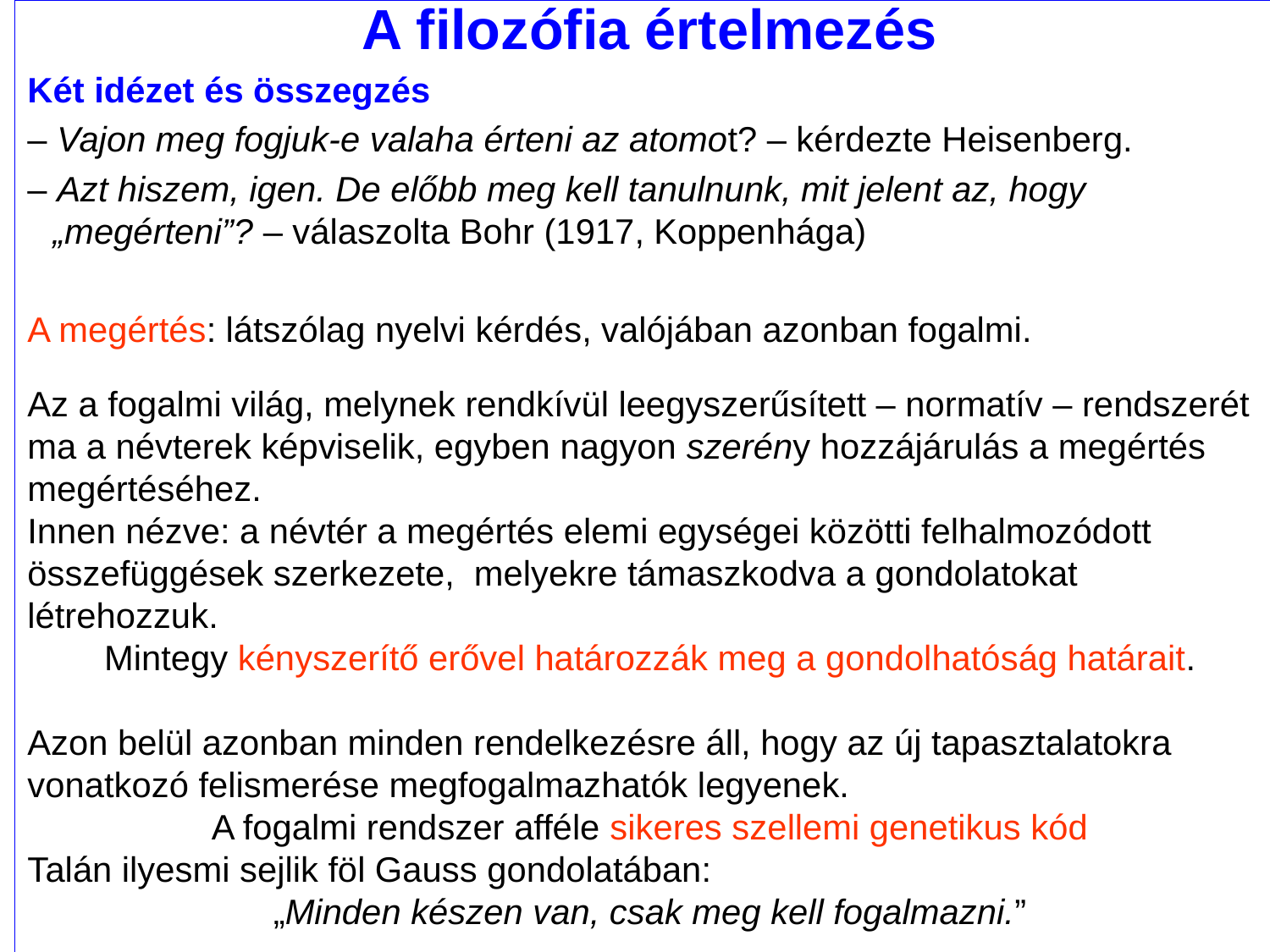

A filozófia értelmezés
Két idézet és összegzés
– Vajon meg fogjuk-e valaha érteni az atomot? – kérdezte Heisenberg.
– Azt hiszem, igen. De előbb meg kell tanulnunk, mit jelent az, hogy „megérteni”? – válaszolta Bohr (1917, Koppenhága)

A megértés: látszólag nyelvi kérdés, valójában azonban fogalmi.
Az a fogalmi világ, melynek rendkívül leegyszerűsített – normatív – rendszerét ma a névterek képviselik, egyben nagyon szerény hozzájárulás a megértés megértéséhez.
Innen nézve: a névtér a megértés elemi egységei közötti felhalmozódott összefüggések szerkezete,  melyekre támaszkodva a gondolatokat létrehozzuk.
Mintegy kényszerítő erővel határozzák meg a gondolhatóság határait.

Azon belül azonban minden rendelkezésre áll, hogy az új tapasztalatokra vonatkozó felismerése megfogalmazhatók legyenek.
A fogalmi rendszer afféle sikeres szellemi genetikus kód
Talán ilyesmi sejlik föl Gauss gondolatában:
„Minden készen van, csak meg kell fogalmazni.”